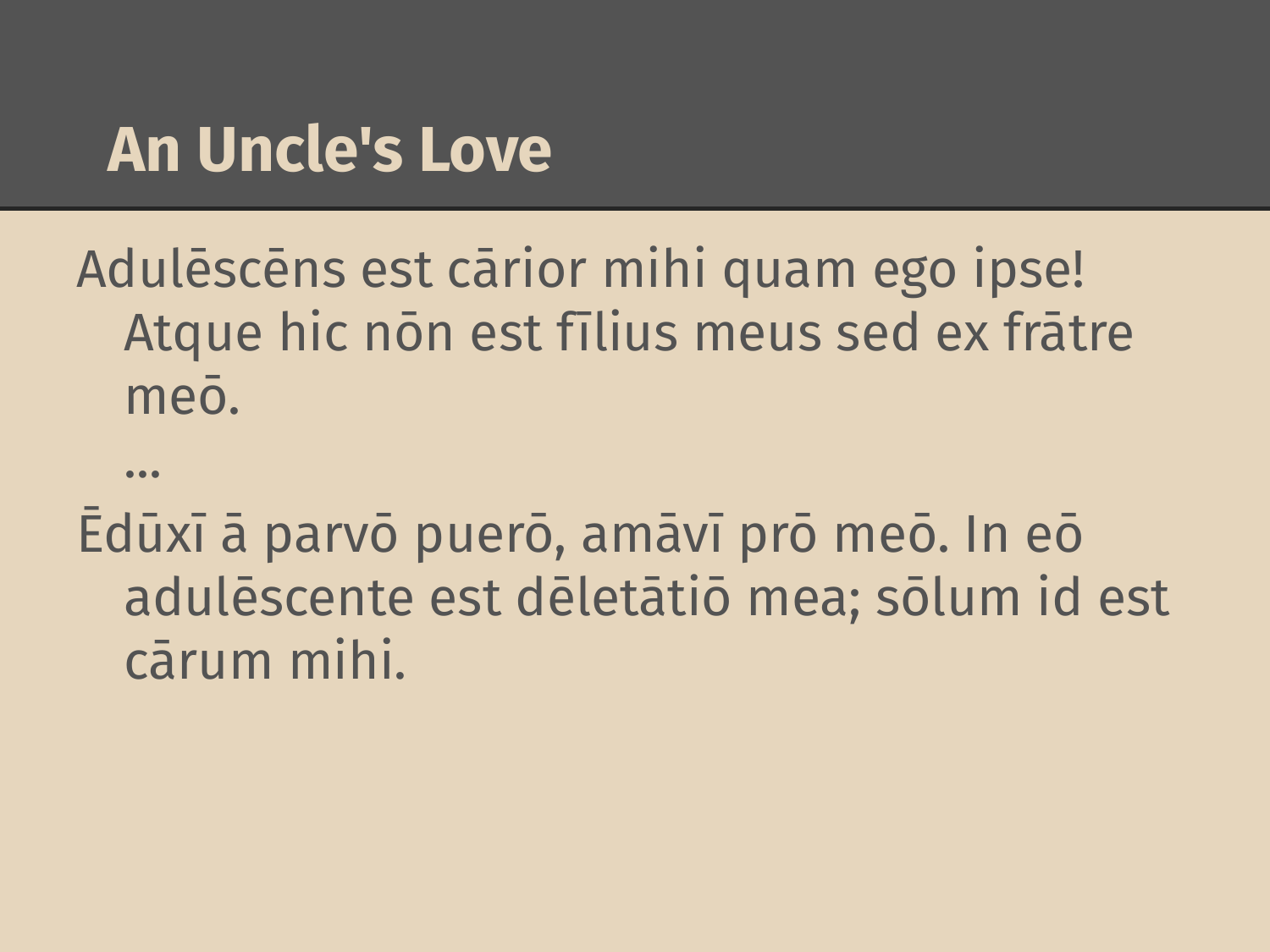

# An Uncle's Love
Adulēscēns est cārior mihi quam ego ipse! Atque hic nōn est fīlius meus sed ex frātre meō.
...
Ēdūxī ā parvō puerō, amāvī prō meō. In eō adulēscente est dēletātiō mea; sōlum id est cārum mihi.